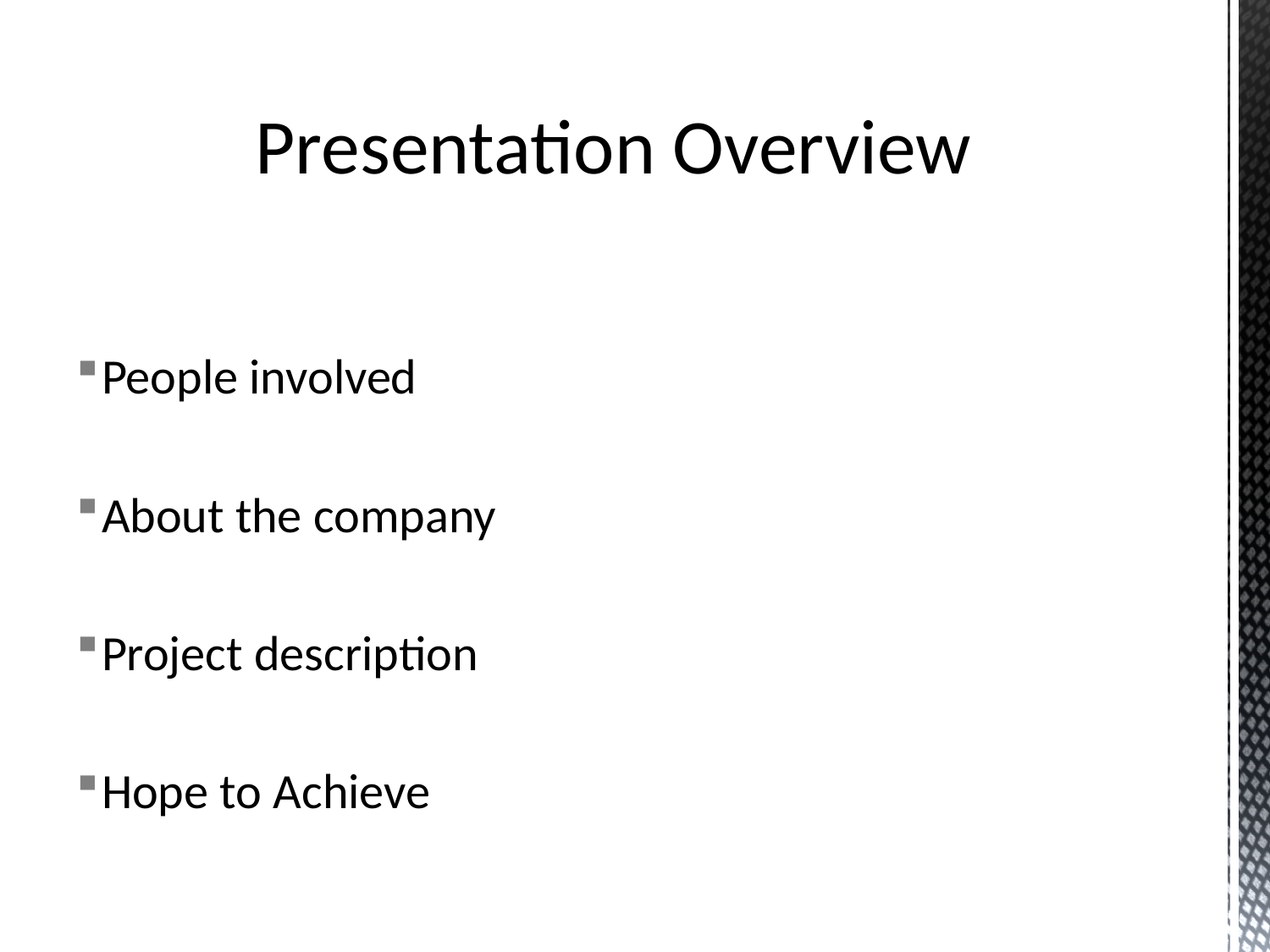

# Presentation Overview
People involved

About the company

Project description

Hope to Achieve